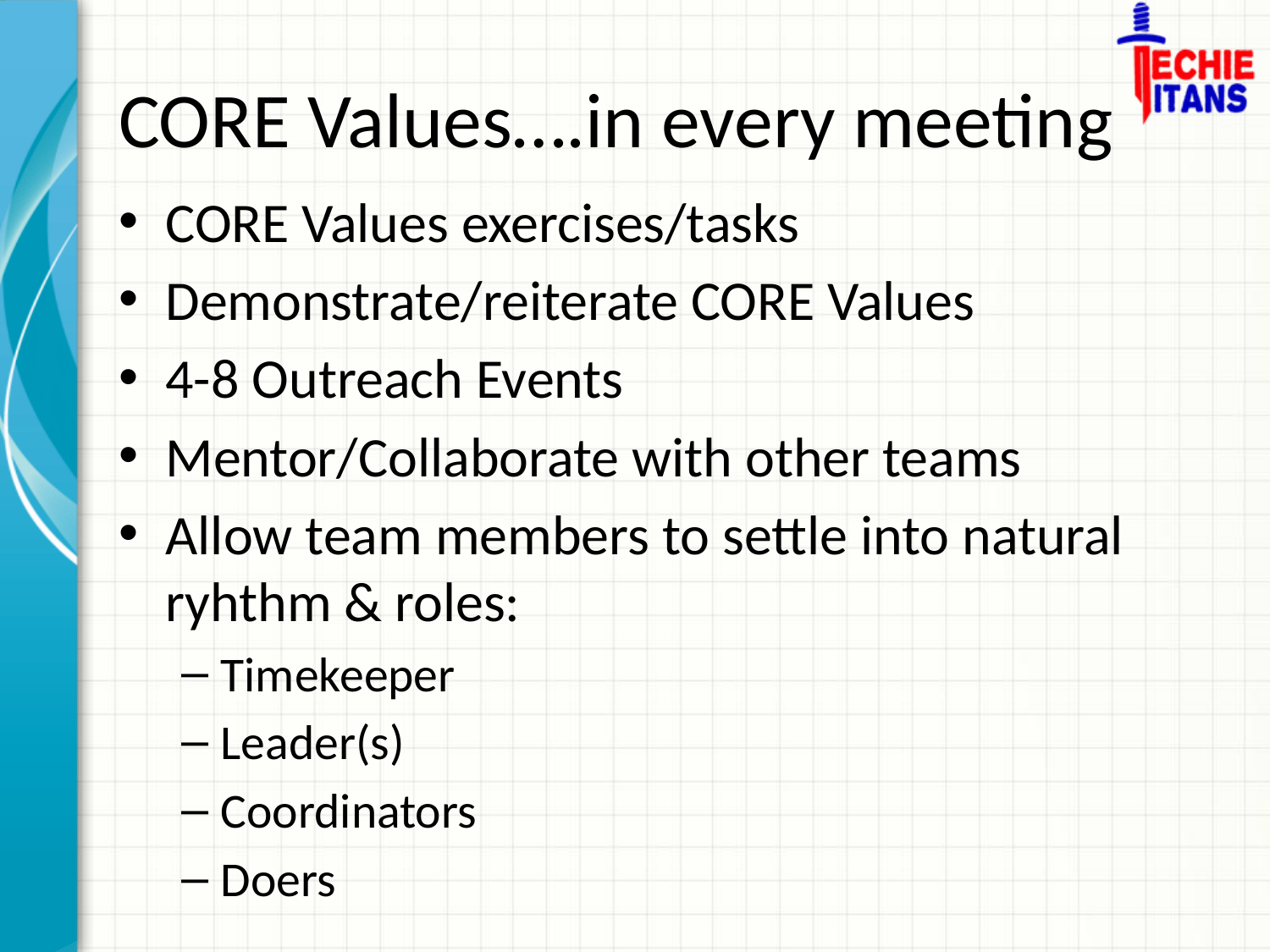

# CORE Values….in every meeting
CORE Values exercises/tasks
Demonstrate/reiterate CORE Values
4-8 Outreach Events
Mentor/Collaborate with other teams
Allow team members to settle into natural ryhthm & roles:
Timekeeper
Leader(s)
Coordinators
Doers